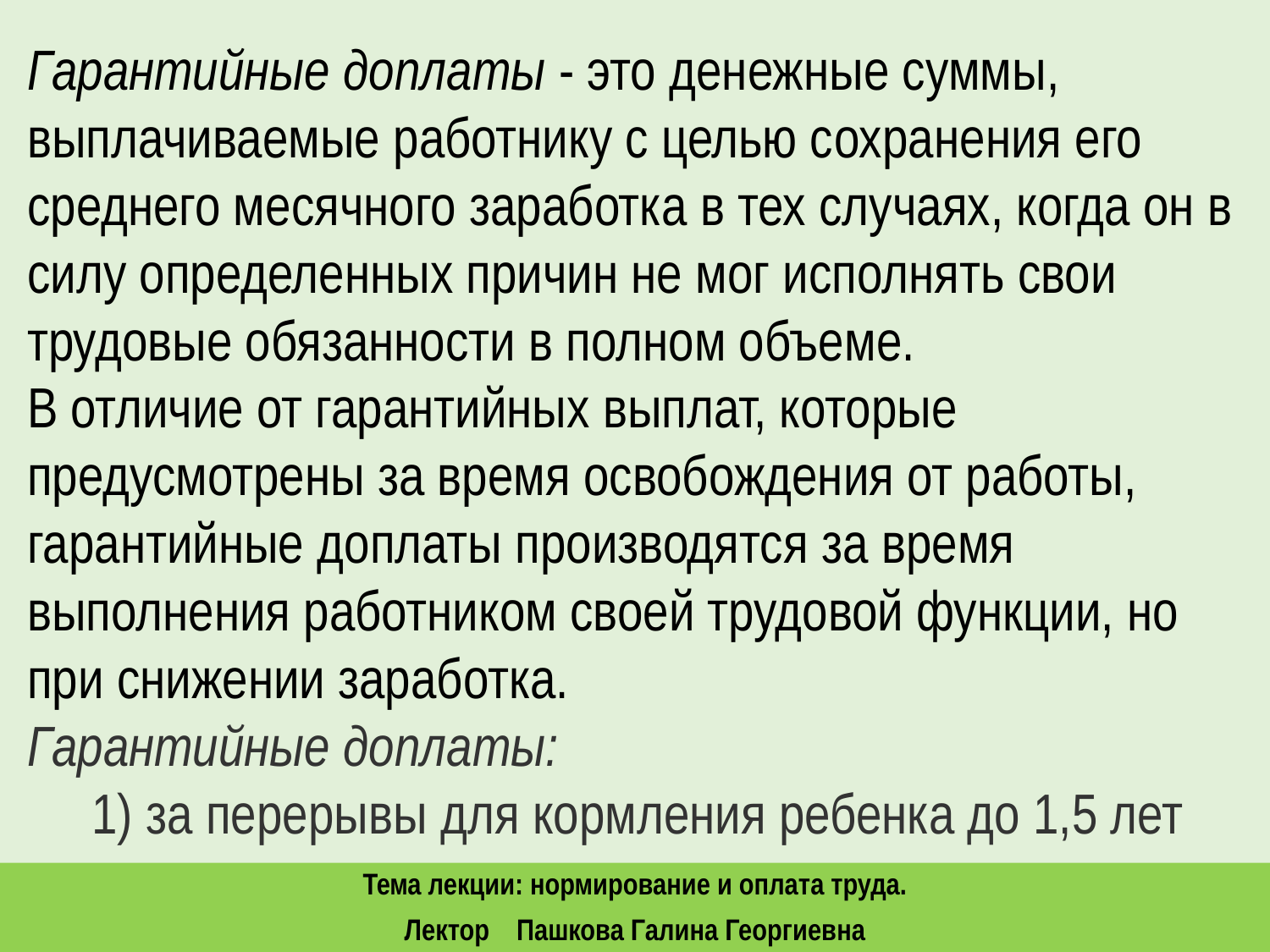

Гарантийные доплаты - это денежные суммы, выплачиваемые работнику с целью сохранения его среднего месячного заработка в тех случаях, когда он в силу определенных причин не мог исполнять свои трудовые обязанности в полном объеме.
В отличие от гарантийных выплат, которые предусмотрены за время освобождения от работы, гарантийные доплаты производятся за время выполнения работником своей трудовой функции, но при снижении заработка.
Гарантийные доплаты:
     1) за перерывы для кормления ребенка до 1,5 лет

Тема лекции: нормирование и оплата труда.
Лектор    Пашкова Галина Георгиевна